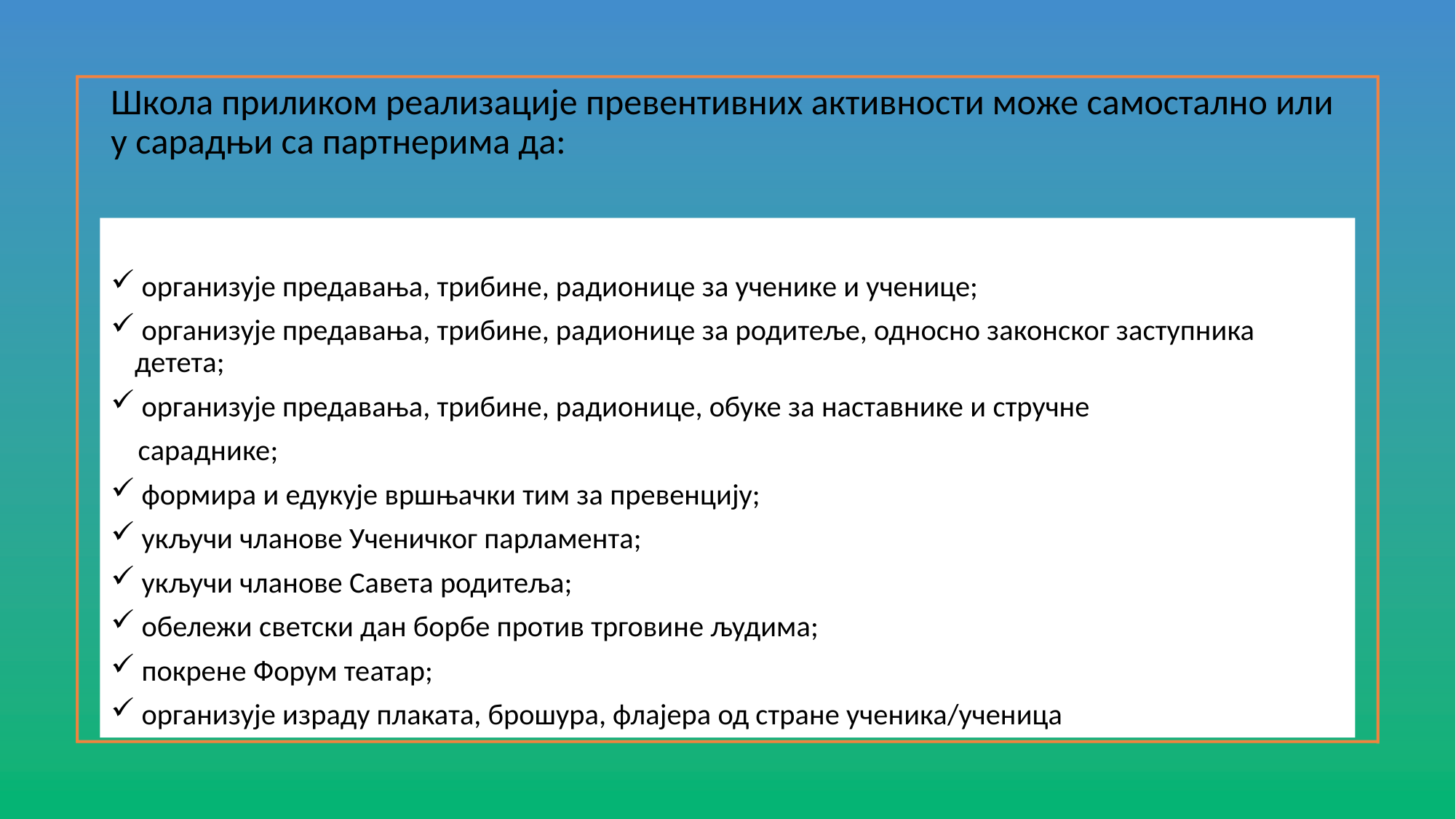

# Школа приликом реализације превентивних активности може самостално или у сарадњи са партнерима да:

 организује предавања, трибине, радионице за ученике и ученице;
 организује предавања, трибине, радионице за родитеље, односно законског заступника детета;
 организује предавања, трибине, радионице, обуке за наставнике и стручне
    сараднике;
 формира и едукује вршњачки тим за превенцију;
 укључи чланове Ученичког парламента;
 укључи чланове Савета родитеља;
 обележи светски дан борбе против трговине људима;
 покрене Форум театар;
 организује израду плаката, брошура, флајера од стране ученика/ученица